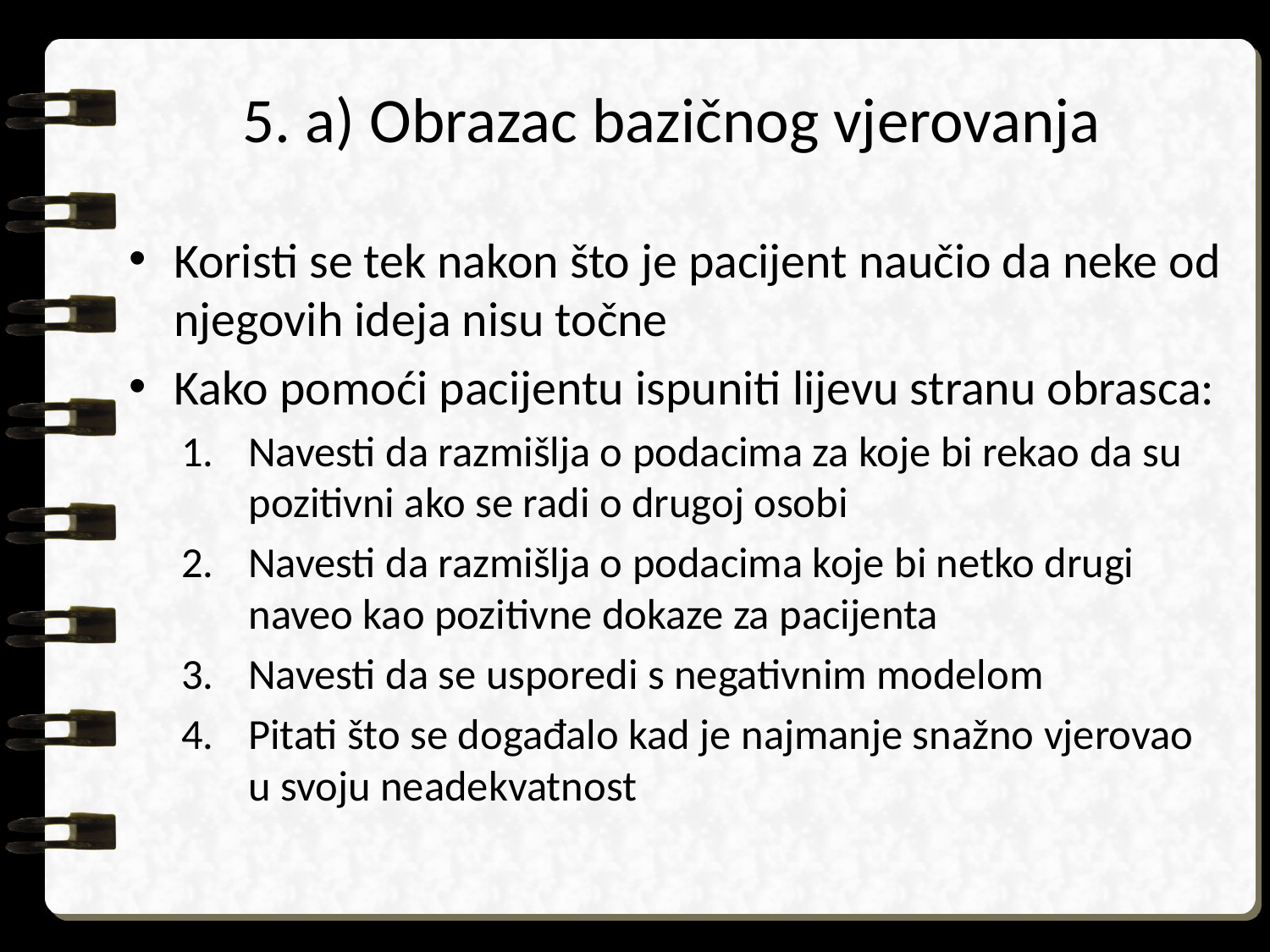

# 5. a) Obrazac bazičnog vjerovanja
Koristi se tek nakon što je pacijent naučio da neke od njegovih ideja nisu točne
Kako pomoći pacijentu ispuniti lijevu stranu obrasca:
Navesti da razmišlja o podacima za koje bi rekao da su pozitivni ako se radi o drugoj osobi
Navesti da razmišlja o podacima koje bi netko drugi naveo kao pozitivne dokaze za pacijenta
Navesti da se usporedi s negativnim modelom
Pitati što se događalo kad je najmanje snažno vjerovao u svoju neadekvatnost